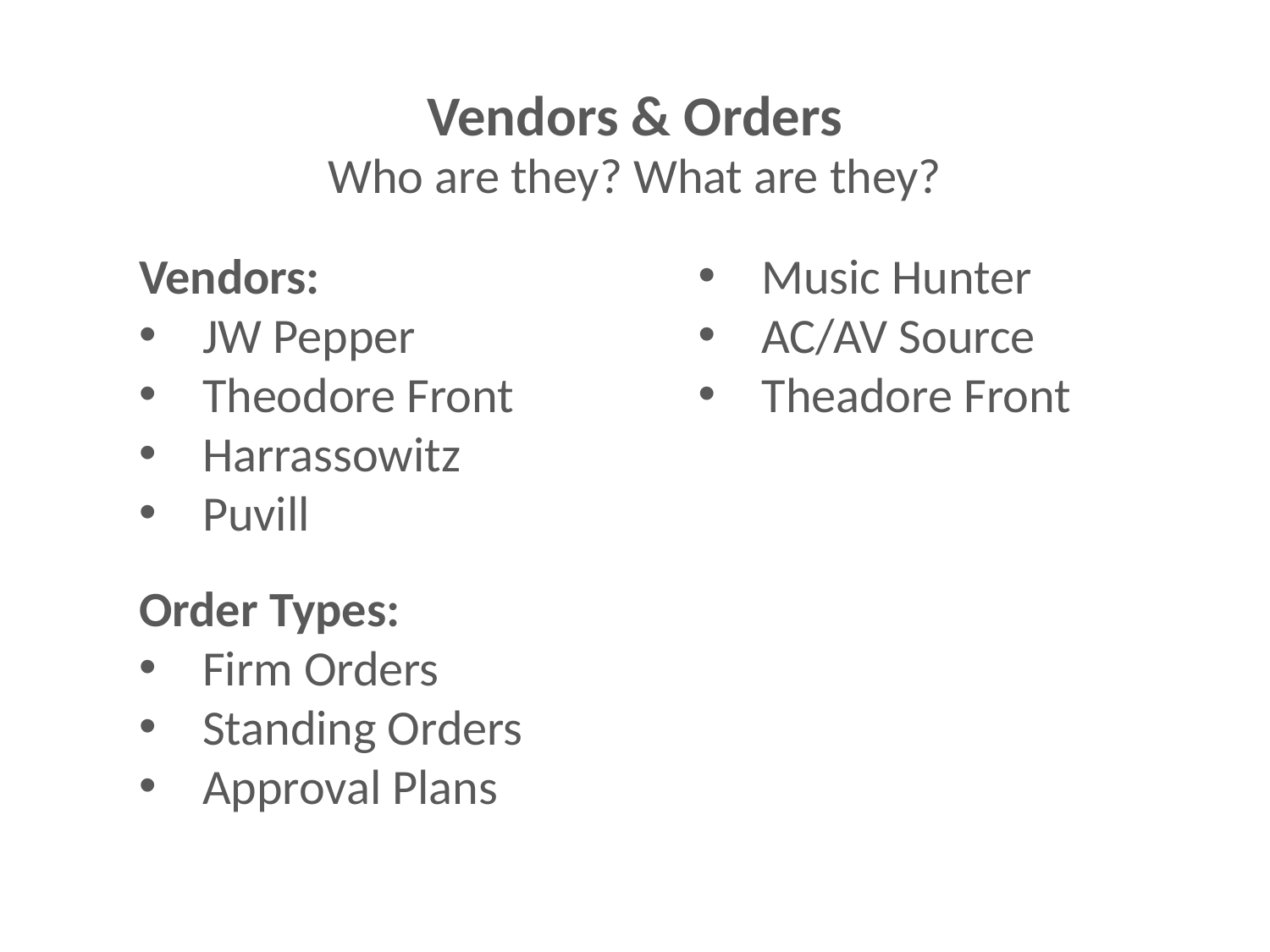

Vendors & Orders
Who are they? What are they?
Vendors:
JW Pepper
Theodore Front
Harrassowitz
Puvill

Music Hunter
AC/AV Source
Theadore Front
Order Types:
Firm Orders
Standing Orders
Approval Plans